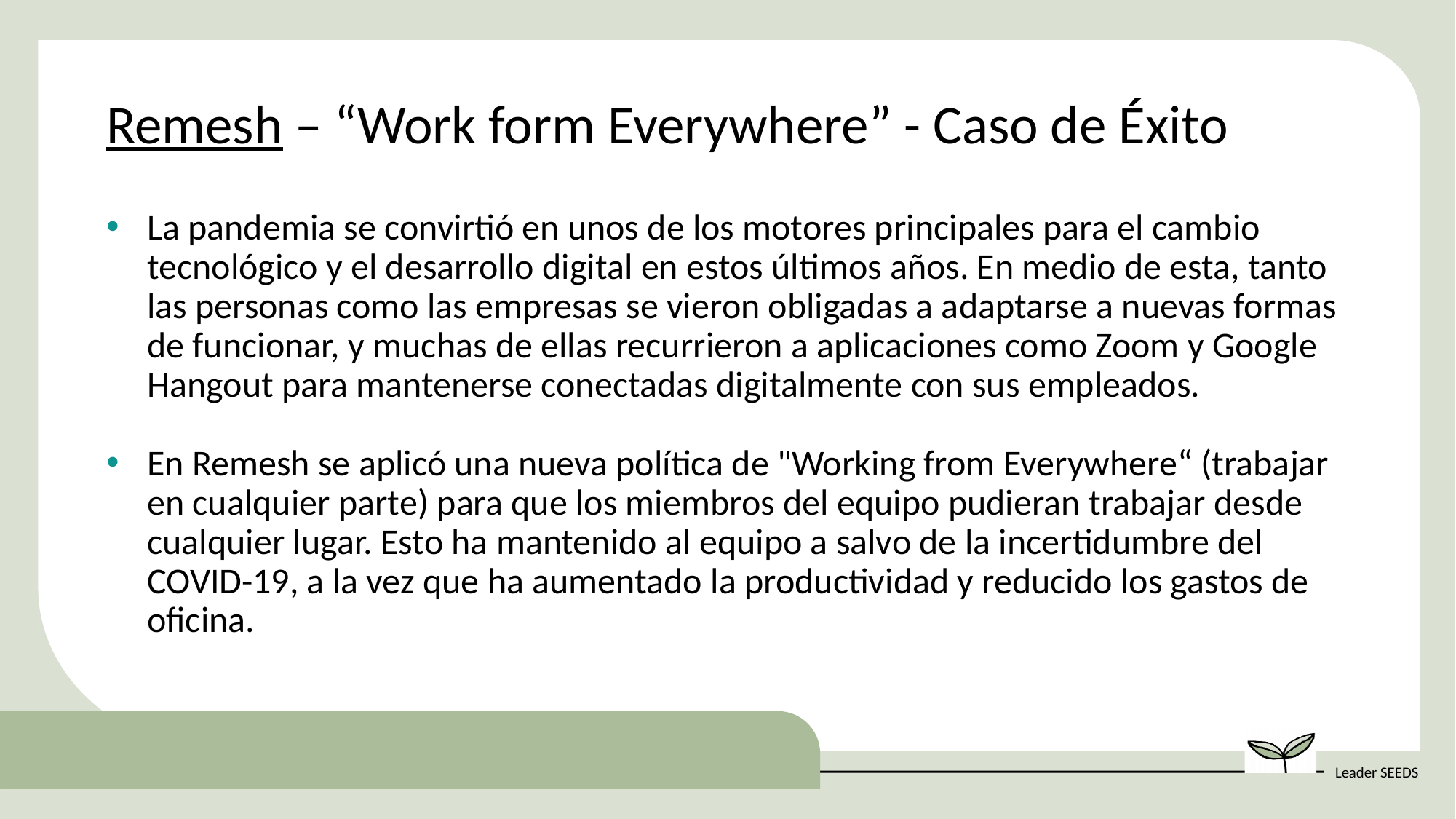

Remesh – “Work form Everywhere” - Caso de Éxito
La pandemia se convirtió en unos de los motores principales para el cambio tecnológico y el desarrollo digital en estos últimos años. En medio de esta, tanto las personas como las empresas se vieron obligadas a adaptarse a nuevas formas de funcionar, y muchas de ellas recurrieron a aplicaciones como Zoom y Google Hangout para mantenerse conectadas digitalmente con sus empleados.

En Remesh se aplicó una nueva política de "Working from Everywhere“ (trabajar en cualquier parte) para que los miembros del equipo pudieran trabajar desde cualquier lugar. Esto ha mantenido al equipo a salvo de la incertidumbre del COVID-19, a la vez que ha aumentado la productividad y reducido los gastos de oficina.